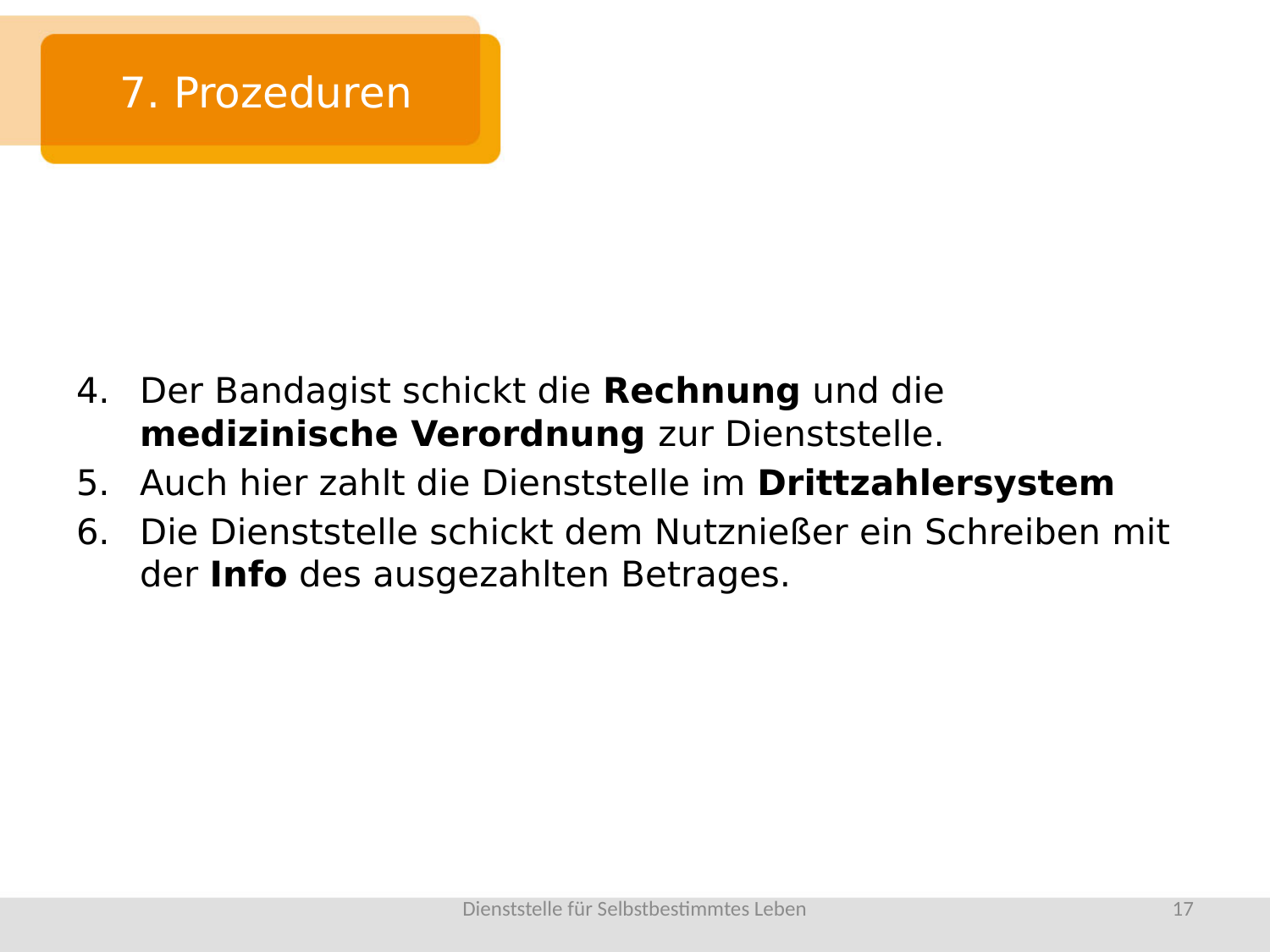

# 7. Prozeduren
Der Bandagist schickt die Rechnung und die medizinische Verordnung zur Dienststelle.
Auch hier zahlt die Dienststelle im Drittzahlersystem
Die Dienststelle schickt dem Nutznießer ein Schreiben mit der Info des ausgezahlten Betrages.

Dienststelle für Selbstbestimmtes Leben
17